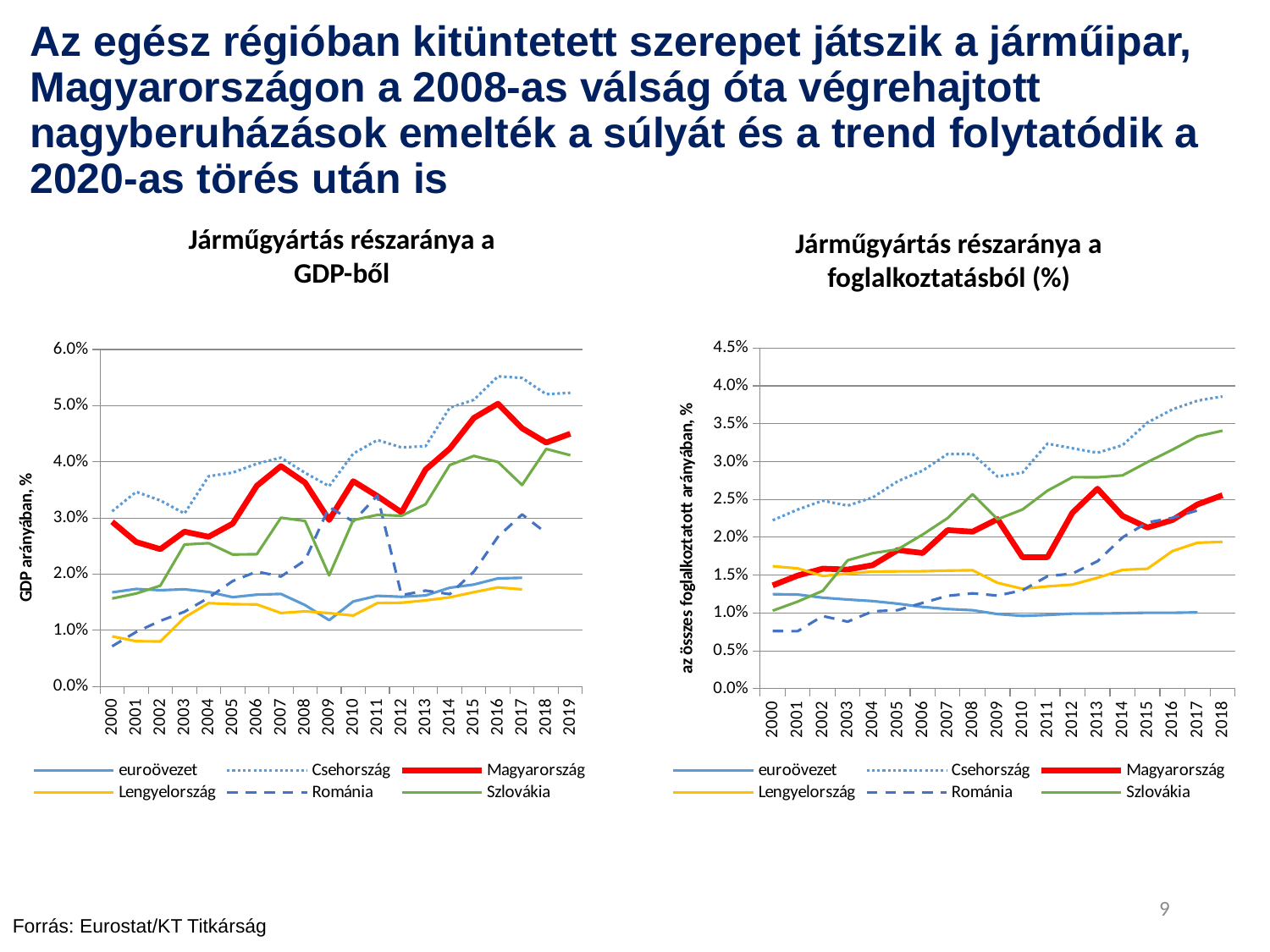

# Az egész régióban kitüntetett szerepet játszik a járműipar, Magyarországon a 2008-as válság óta végrehajtott nagyberuházások emelték a súlyát és a trend folytatódik a 2020-as törés után is
Járműgyártás részaránya a GDP-ből
Járműgyártás részaránya a foglalkoztatásból (%)

### Chart

| Category | euroövezet | Csehország | Magyarország | Lengyelország | Románia | Szlovákia |
|---|---|---|---|---|---|---|
| 2000 | 0.01673914100413128 | 0.031183982549284842 | 0.029316334106303223 | 0.008895946092211391 | 0.007133796188943298 | 0.01563440175153841 |
| 2001 | 0.017344369620404063 | 0.03464795541024227 | 0.025707298147136542 | 0.008031790274027967 | 0.009690958767644064 | 0.016530742036250722 |
| 2002 | 0.01711679251086562 | 0.033104872781898415 | 0.024433755000297323 | 0.007986512004316158 | 0.01165910310394063 | 0.01793059535179879 |
| 2003 | 0.017280718189455795 | 0.030783125171959844 | 0.02754834973943254 | 0.01226337565177964 | 0.013285320795101668 | 0.025264745858911742 |
| 2004 | 0.016812241214583665 | 0.03741091957310028 | 0.026645805248416185 | 0.014812076509865392 | 0.01577847748489334 | 0.02550072738608614 |
| 2005 | 0.015873065898078752 | 0.03806896994090811 | 0.028985766625844043 | 0.014628689759732277 | 0.018751369985851786 | 0.02348225335450507 |
| 2006 | 0.01633008303348854 | 0.03966034186600019 | 0.03573276861290545 | 0.014582738634659101 | 0.020431312302911994 | 0.023540302849963633 |
| 2007 | 0.016451359083556095 | 0.0407362893046289 | 0.03921827560258966 | 0.0130517363923793 | 0.019554565544934625 | 0.030034148632766437 |
| 2008 | 0.014465788996899183 | 0.03802464971211171 | 0.03628148767273878 | 0.013357263756347208 | 0.0224325532866299 | 0.029464152311754935 |
| 2009 | 0.011781469406564452 | 0.03565415199208588 | 0.02964686090959804 | 0.013038227235242478 | 0.031951197017009894 | 0.019755662272496057 |
| 2010 | 0.015113608195082551 | 0.041451857573874734 | 0.03653951220210474 | 0.012607342910113303 | 0.02936947836739727 | 0.029596508555886948 |
| 2011 | 0.016111378568232304 | 0.043868391474439876 | 0.033892468430529774 | 0.014825239865384515 | 0.03397925999496501 | 0.0305391155639953 |
| 2012 | 0.015945613574966933 | 0.042552434879538255 | 0.030986412942963476 | 0.014884432522495206 | 0.016229649887878287 | 0.030387075421826396 |
| 2013 | 0.016181607034193888 | 0.04278671295888137 | 0.038605207235615266 | 0.015308185530277497 | 0.01705253647610871 | 0.032441979225358915 |
| 2014 | 0.01755407504625404 | 0.0496331874302944 | 0.04234019196100352 | 0.015846773928134963 | 0.016414282678576655 | 0.03941856276291631 |
| 2015 | 0.01812765169338897 | 0.05103285853037471 | 0.04780143692501015 | 0.016761632221732936 | 0.020426018657741074 | 0.04104250955740574 |
| 2016 | 0.019217086624249615 | 0.05521937502584532 | 0.05033539848045627 | 0.017614776974858252 | 0.02664252152716263 | 0.03995986192942389 |
| 2017 | 0.019328388198381948 | 0.05492975427610706 | 0.045972372358811235 | 0.017260893412478554 | 0.030624478640282088 | 0.03585423973020259 |
| 2018 | None | 0.05202888499985793 | 0.043423428689344165 | None | 0.027321668691515262 | 0.042282958799401346 |
| 2019 | None | 0.05227616356159288 | 0.045 | None | None | 0.041168926542277606 |

[unsupported chart]

9
Forrás: Eurostat/KT Titkárság